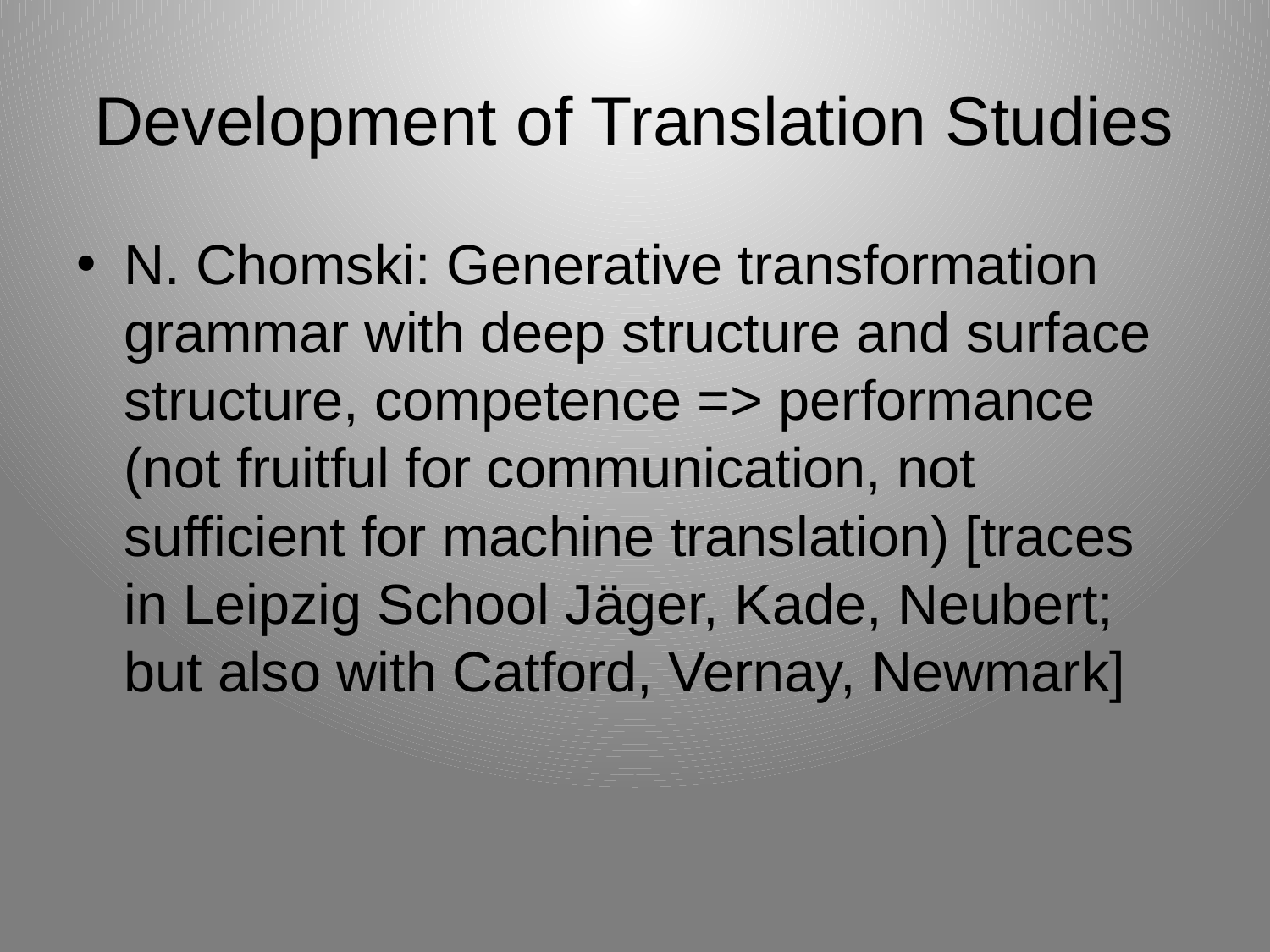

# Development of Translation Studies
N. Chomski: Generative transformation grammar with deep structure and surface structure, competence => performance (not fruitful for communication, not sufficient for machine translation) [traces in Leipzig School Jäger, Kade, Neubert; but also with Catford, Vernay, Newmark]